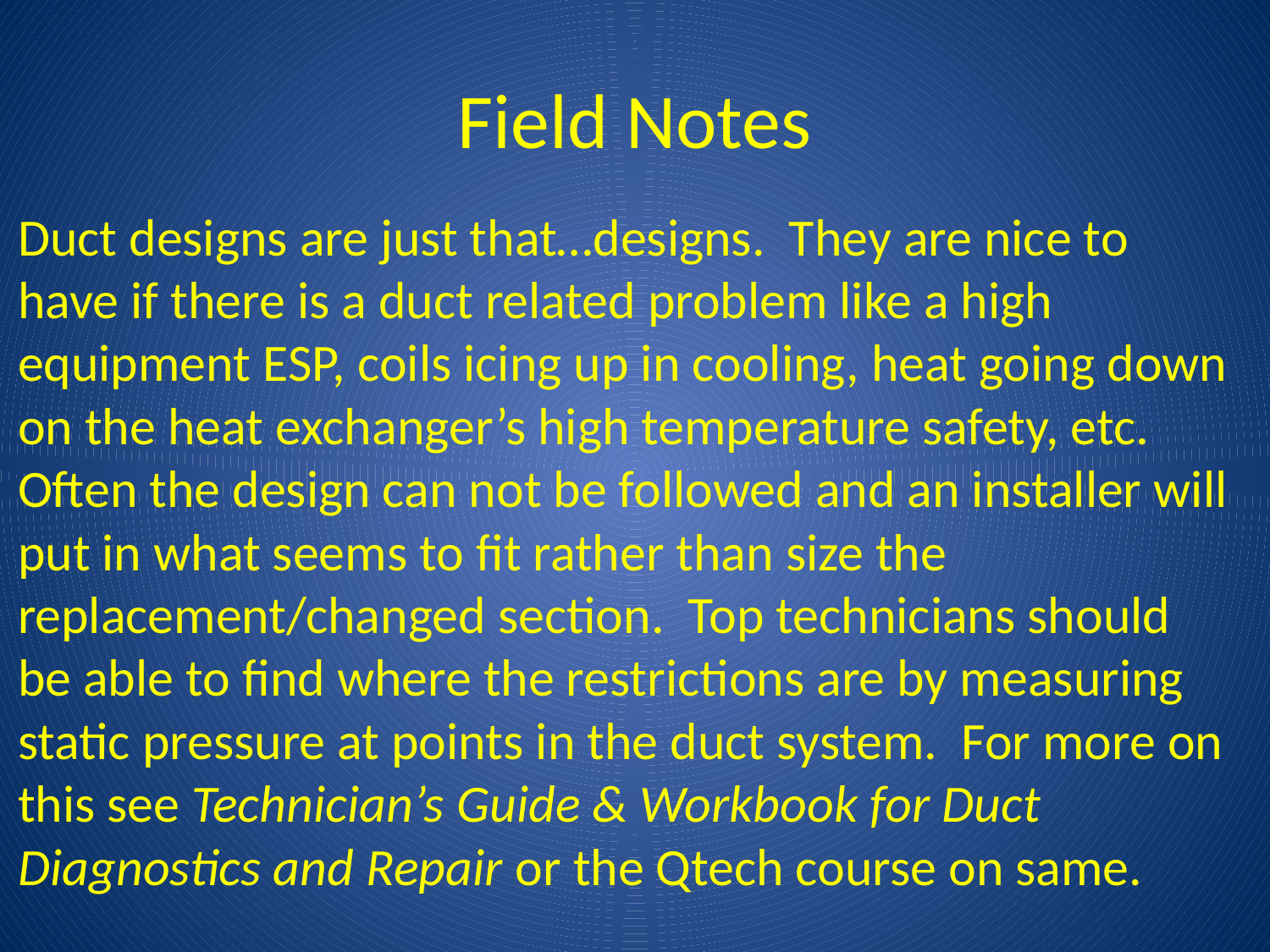

# Field Notes
Duct designs are just that…designs.  They are nice to have if there is a duct related problem like a high equipment ESP, coils icing up in cooling, heat going down on the heat exchanger’s high temperature safety, etc. Often the design can not be followed and an installer will put in what seems to fit rather than size the replacement/changed section.  Top technicians should be able to find where the restrictions are by measuring static pressure at points in the duct system.  For more on this see Technician’s Guide & Workbook for Duct Diagnostics and Repair or the Qtech course on same.